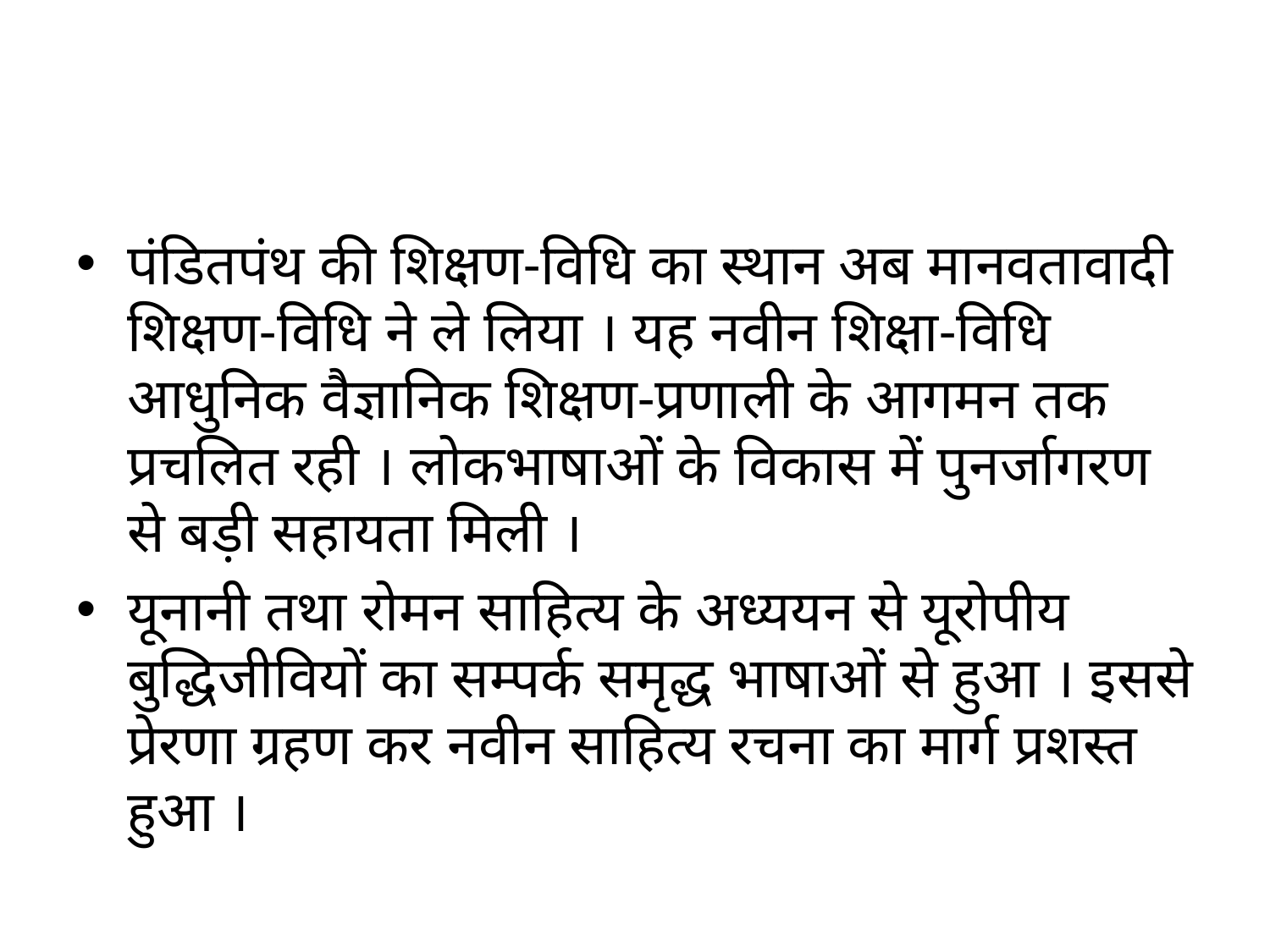

#
पंडितपंथ की शिक्षण-विधि का स्थान अब मानवतावादी शिक्षण-विधि ने ले लिया । यह नवीन शिक्षा-विधि आधुनिक वैज्ञानिक शिक्षण-प्रणाली के आगमन तक प्रचलित रही । लोकभाषाओं के विकास में पुनर्जागरण से बड़ी सहायता मिली ।
यूनानी तथा रोमन साहित्य के अध्ययन से यूरोपीय बुद्धिजीवियों का सम्पर्क समृद्ध भाषाओं से हुआ । इससे प्रेरणा ग्रहण कर नवीन साहित्य रचना का मार्ग प्रशस्त हुआ ।